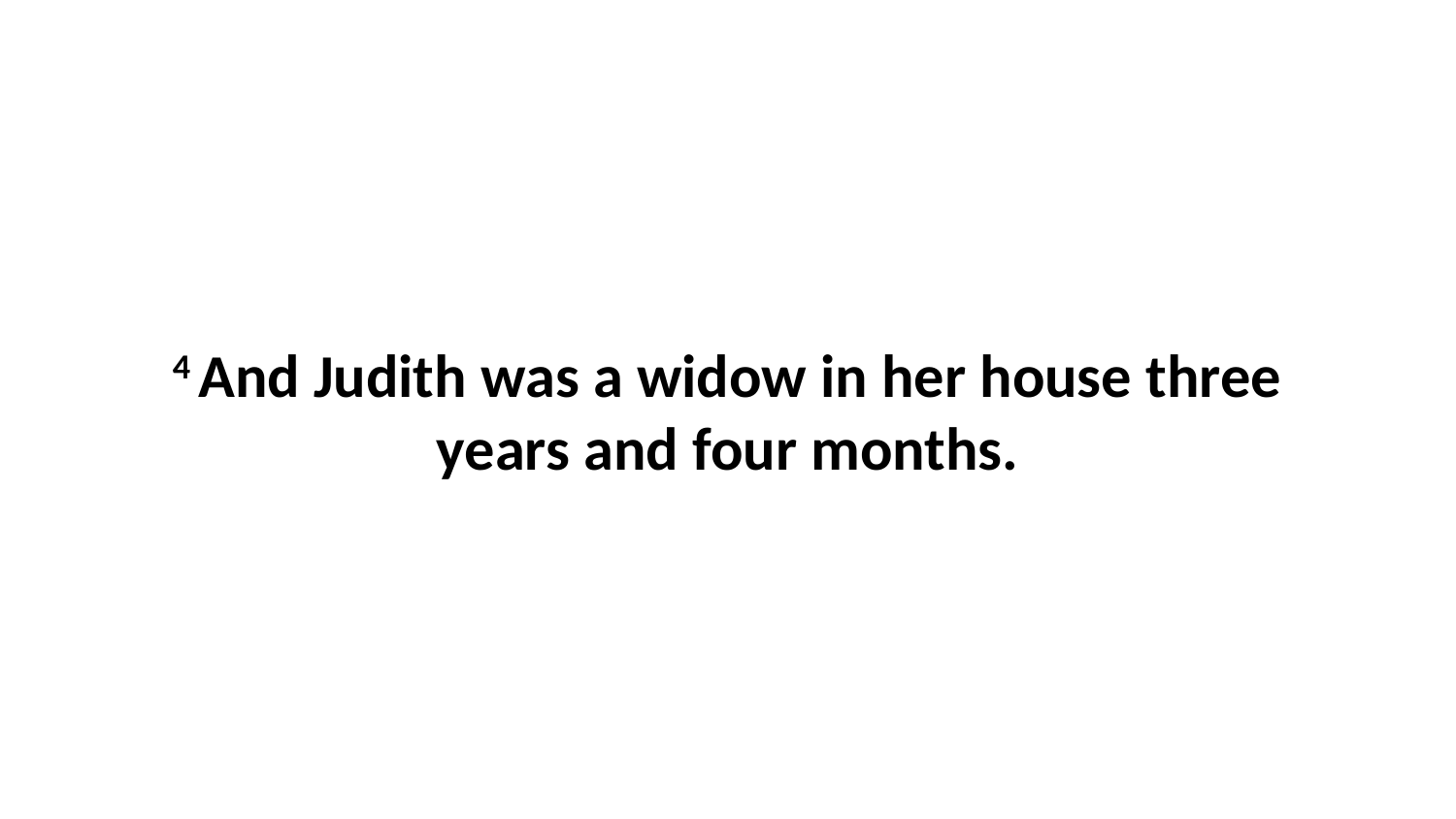

4 And Judith was a widow in her house three years and four months.